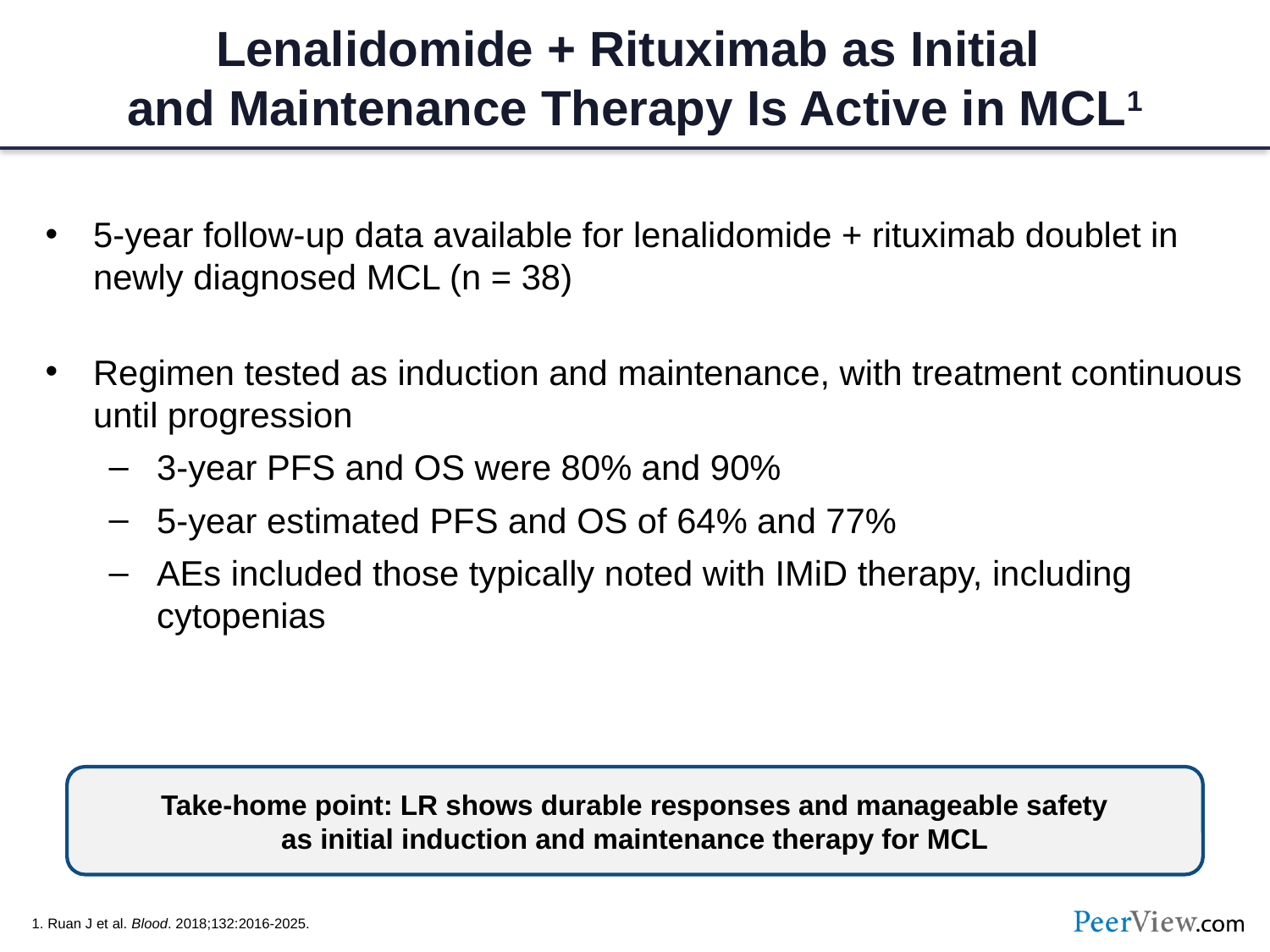

# Lenalidomide + Rituximab as Initial and Maintenance Therapy Is Active in MCL1
5-year follow-up data available for lenalidomide + rituximab doublet in newly diagnosed MCL (n = 38)
Regimen tested as induction and maintenance, with treatment continuous until progression
3-year PFS and OS were 80% and 90%
5-year estimated PFS and OS of 64% and 77%
AEs included those typically noted with IMiD therapy, including cytopenias
Take-home point: LR shows durable responses and manageable safety
as initial induction and maintenance therapy for MCL
1. Ruan J et al. Blood. 2018;132:2016-2025.